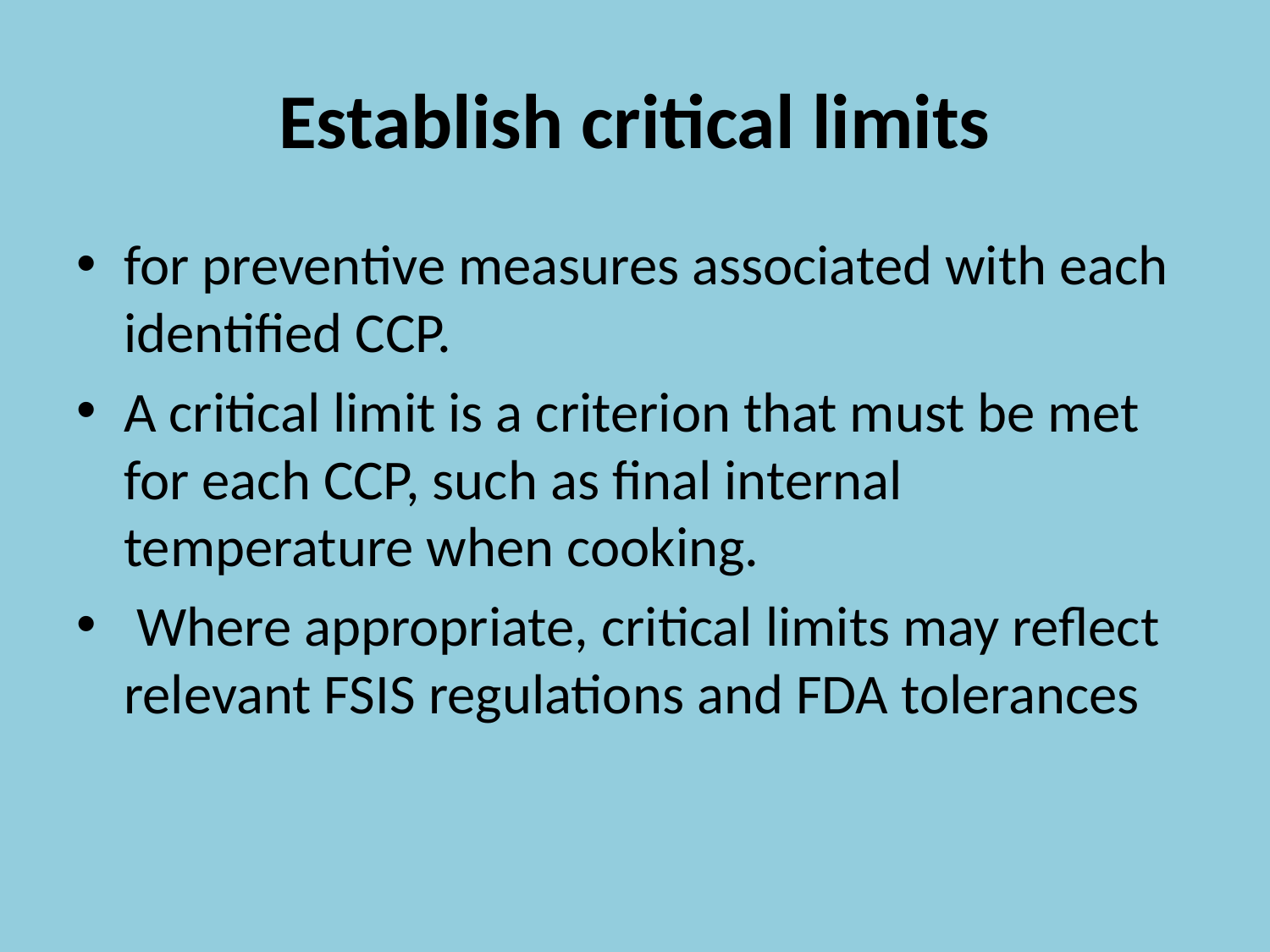

# Establish critical limits
for preventive measures associated with each identified CCP.
A critical limit is a criterion that must be met for each CCP, such as final internal temperature when cooking.
 Where appropriate, critical limits may reflect relevant FSIS regulations and FDA tolerances